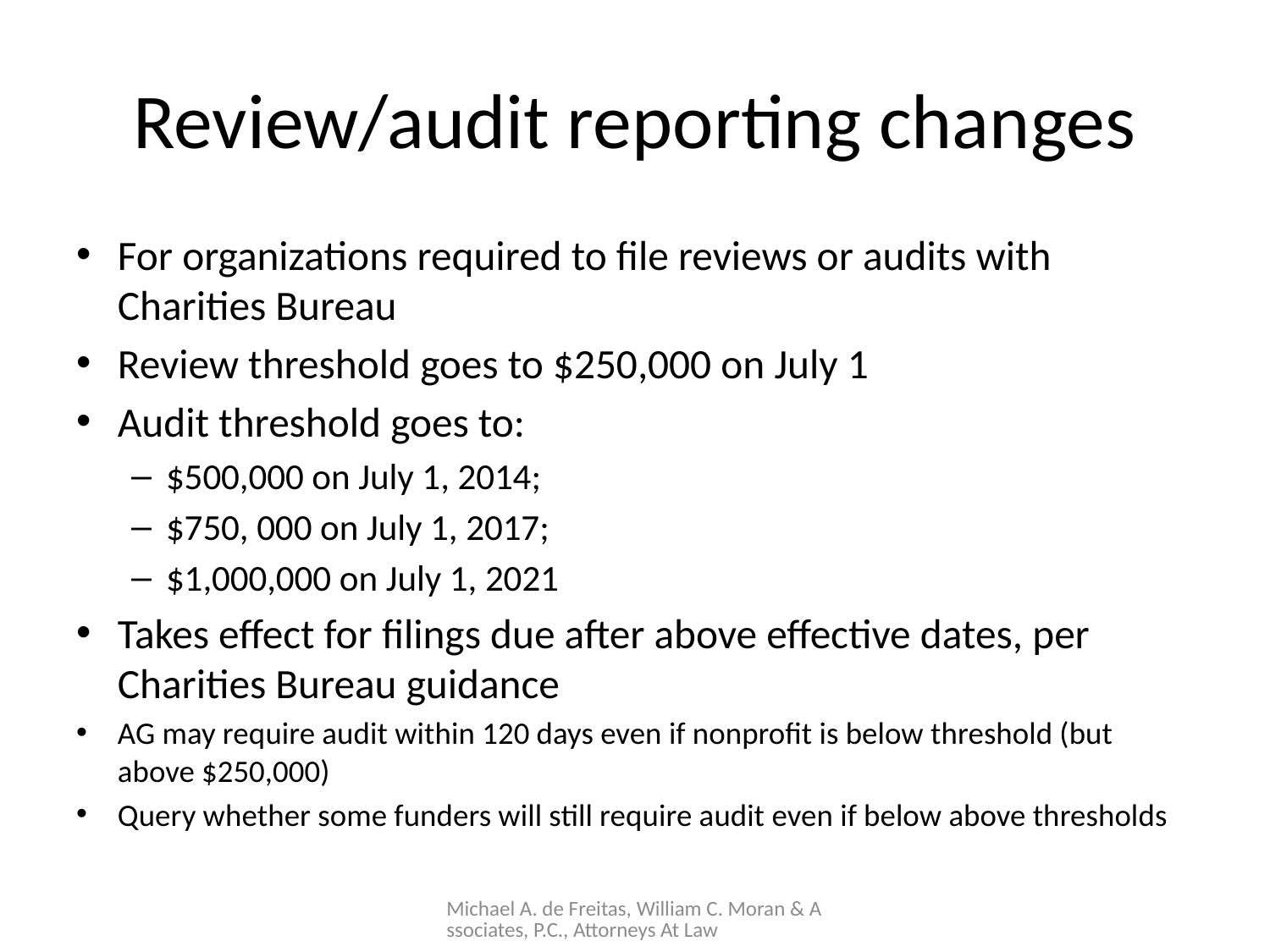

# Review/audit reporting changes
For organizations required to file reviews or audits with Charities Bureau
Review threshold goes to $250,000 on July 1
Audit threshold goes to:
$500,000 on July 1, 2014;
$750, 000 on July 1, 2017;
$1,000,000 on July 1, 2021
Takes effect for filings due after above effective dates, per Charities Bureau guidance
AG may require audit within 120 days even if nonprofit is below threshold (but above $250,000)
Query whether some funders will still require audit even if below above thresholds
Michael A. de Freitas, William C. Moran & Associates, P.C., Attorneys At Law